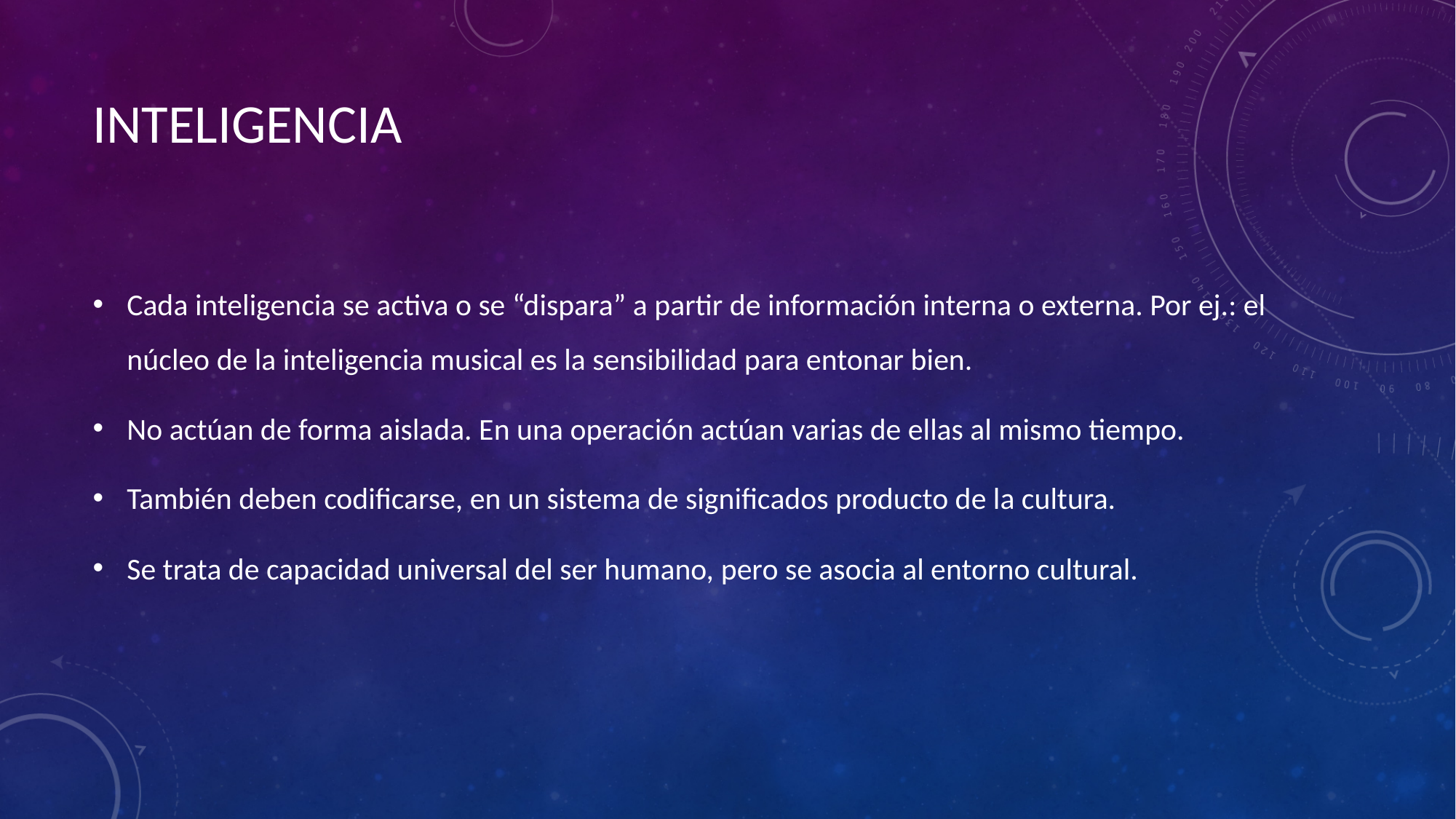

# inteligencia
Cada inteligencia se activa o se “dispara” a partir de información interna o externa. Por ej.: el núcleo de la inteligencia musical es la sensibilidad para entonar bien.
No actúan de forma aislada. En una operación actúan varias de ellas al mismo tiempo.
También deben codificarse, en un sistema de significados producto de la cultura.
Se trata de capacidad universal del ser humano, pero se asocia al entorno cultural.